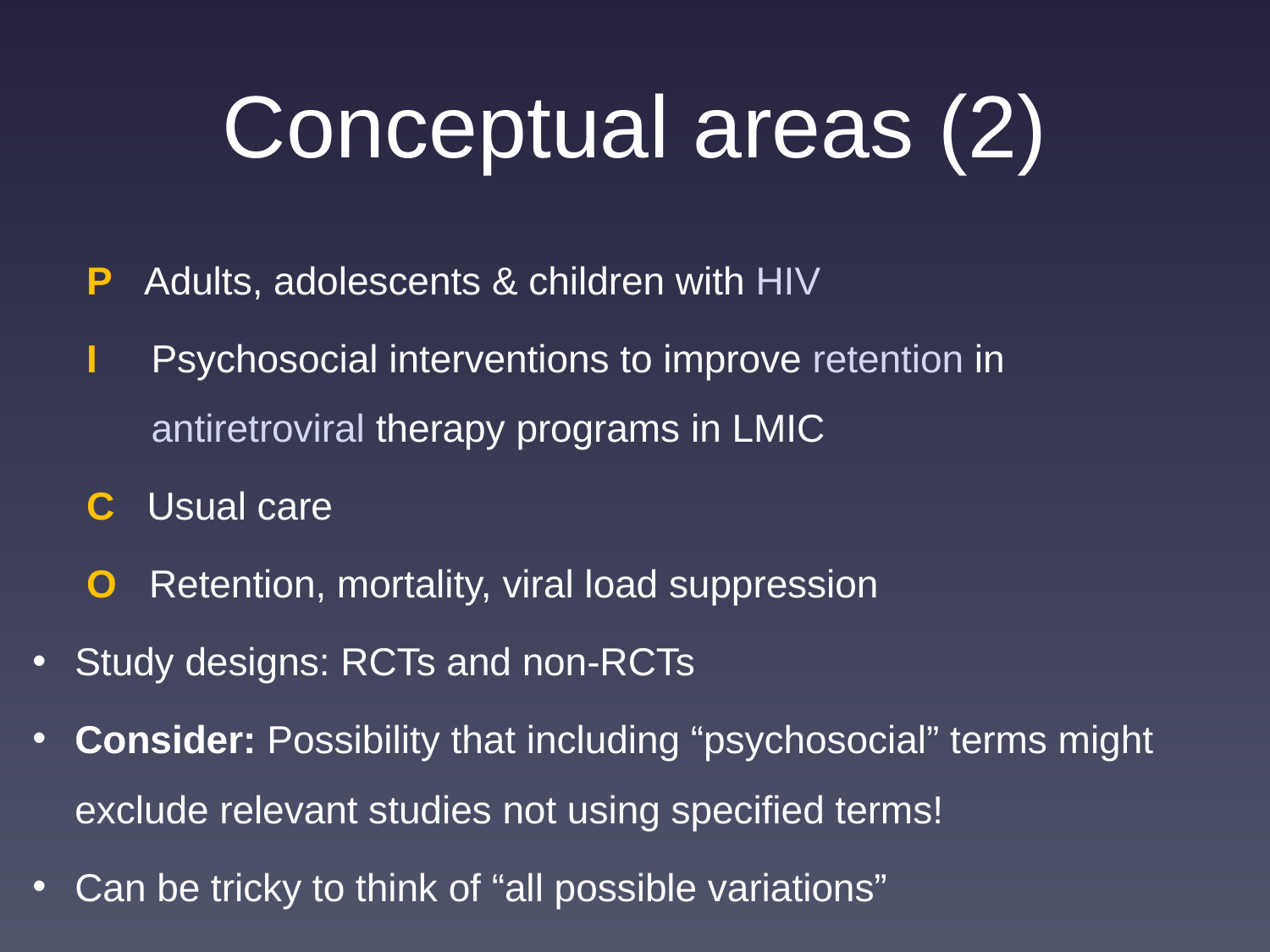

# Conceptual areas (2)
     P   Adults, adolescents & children with HIV
     I     Psychosocial interventions to improve retention in
           antiretroviral therapy programs in LMIC
     C   Usual care
     O   Retention, mortality, viral load suppression
Study designs: RCTs and non-RCTs
Consider: Possibility that including “psychosocial” terms might exclude relevant studies not using specified terms!
Can be tricky to think of “all possible variations”